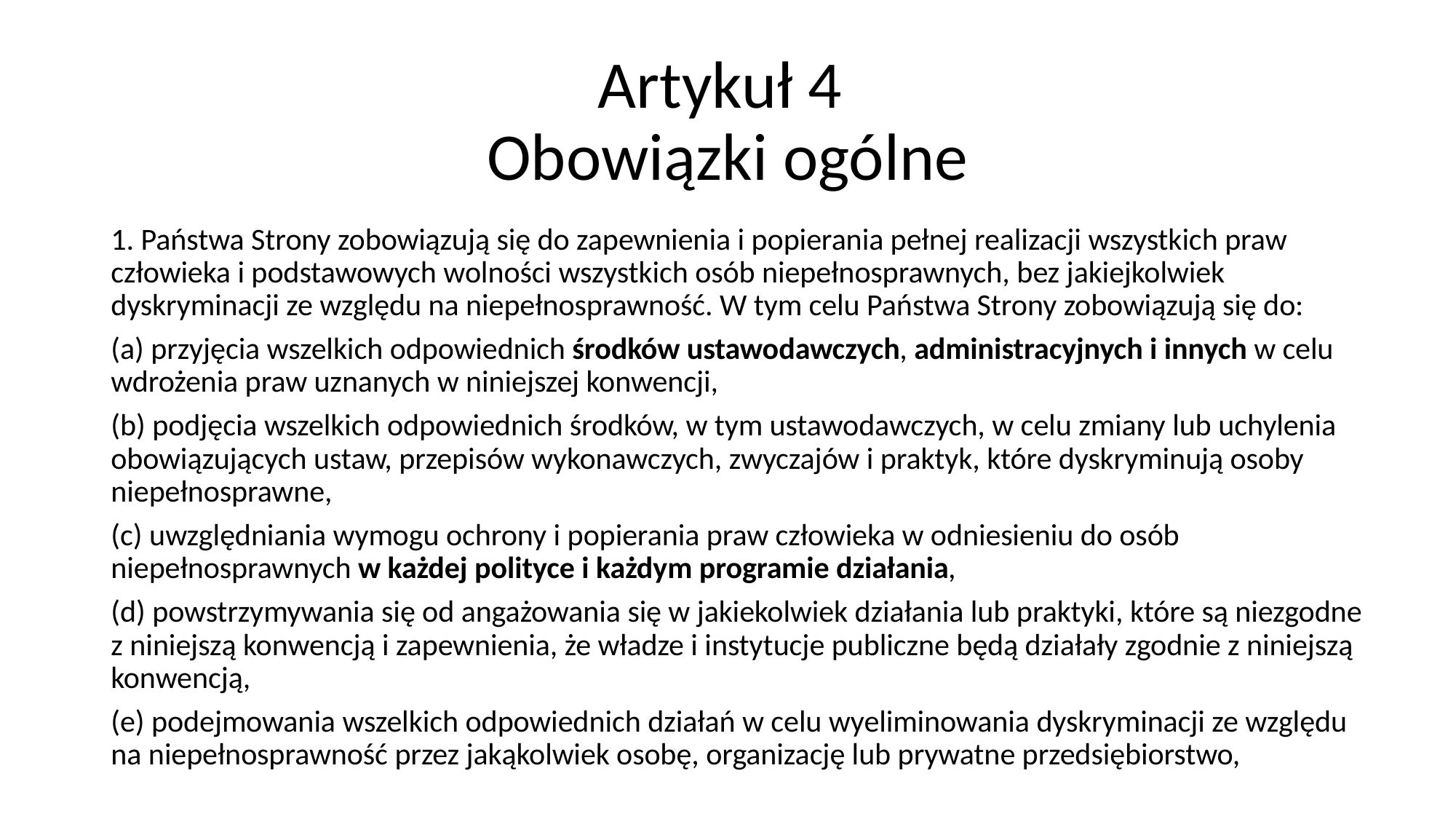

# Artykuł 4 Obowiązki ogólne
1. Państwa Strony zobowiązują się do zapewnienia i popierania pełnej realizacji wszystkich praw człowieka i podstawowych wolności wszystkich osób niepełnosprawnych, bez jakiejkolwiek dyskryminacji ze względu na niepełnosprawność. W tym celu Państwa Strony zobowiązują się do:
(a) przyjęcia wszelkich odpowiednich środków ustawodawczych, administracyjnych i innych w celu wdrożenia praw uznanych w niniejszej konwencji,
(b) podjęcia wszelkich odpowiednich środków, w tym ustawodawczych, w celu zmiany lub uchylenia obowiązujących ustaw, przepisów wykonawczych, zwyczajów i praktyk, które dyskryminują osoby niepełnosprawne,
(c) uwzględniania wymogu ochrony i popierania praw człowieka w odniesieniu do osób niepełnosprawnych w każdej polityce i każdym programie działania,
(d) powstrzymywania się od angażowania się w jakiekolwiek działania lub praktyki, które są niezgodne z niniejszą konwencją i zapewnienia, że władze i instytucje publiczne będą działały zgodnie z niniejszą konwencją,
(e) podejmowania wszelkich odpowiednich działań w celu wyeliminowania dyskryminacji ze względu na niepełnosprawność przez jakąkolwiek osobę, organizację lub prywatne przedsiębiorstwo,